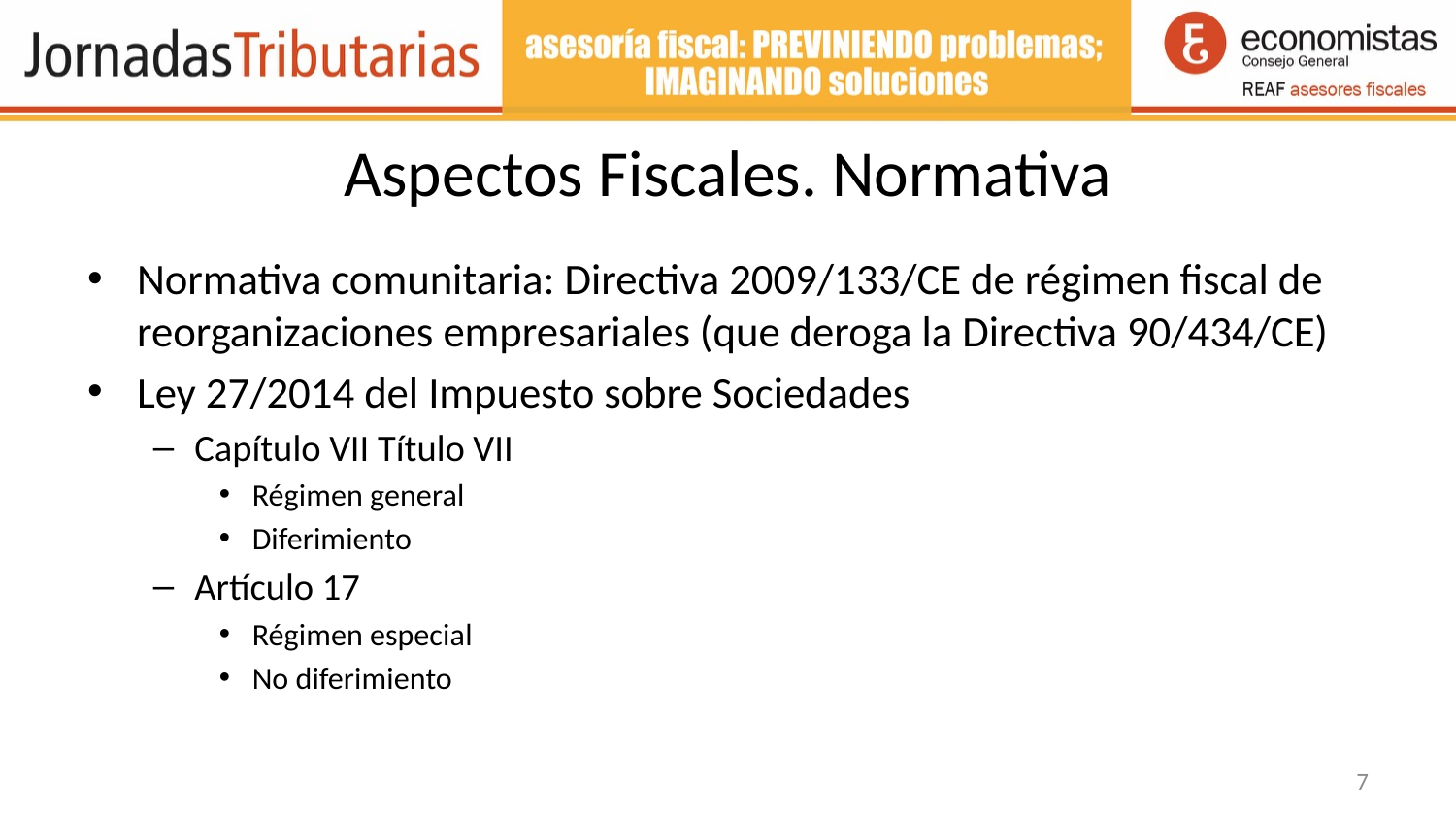

# Aspectos Fiscales. Normativa
Normativa comunitaria: Directiva 2009/133/CE de régimen fiscal de reorganizaciones empresariales (que deroga la Directiva 90/434/CE)
Ley 27/2014 del Impuesto sobre Sociedades
Capítulo VII Título VII
Régimen general
Diferimiento
Artículo 17
Régimen especial
No diferimiento
7